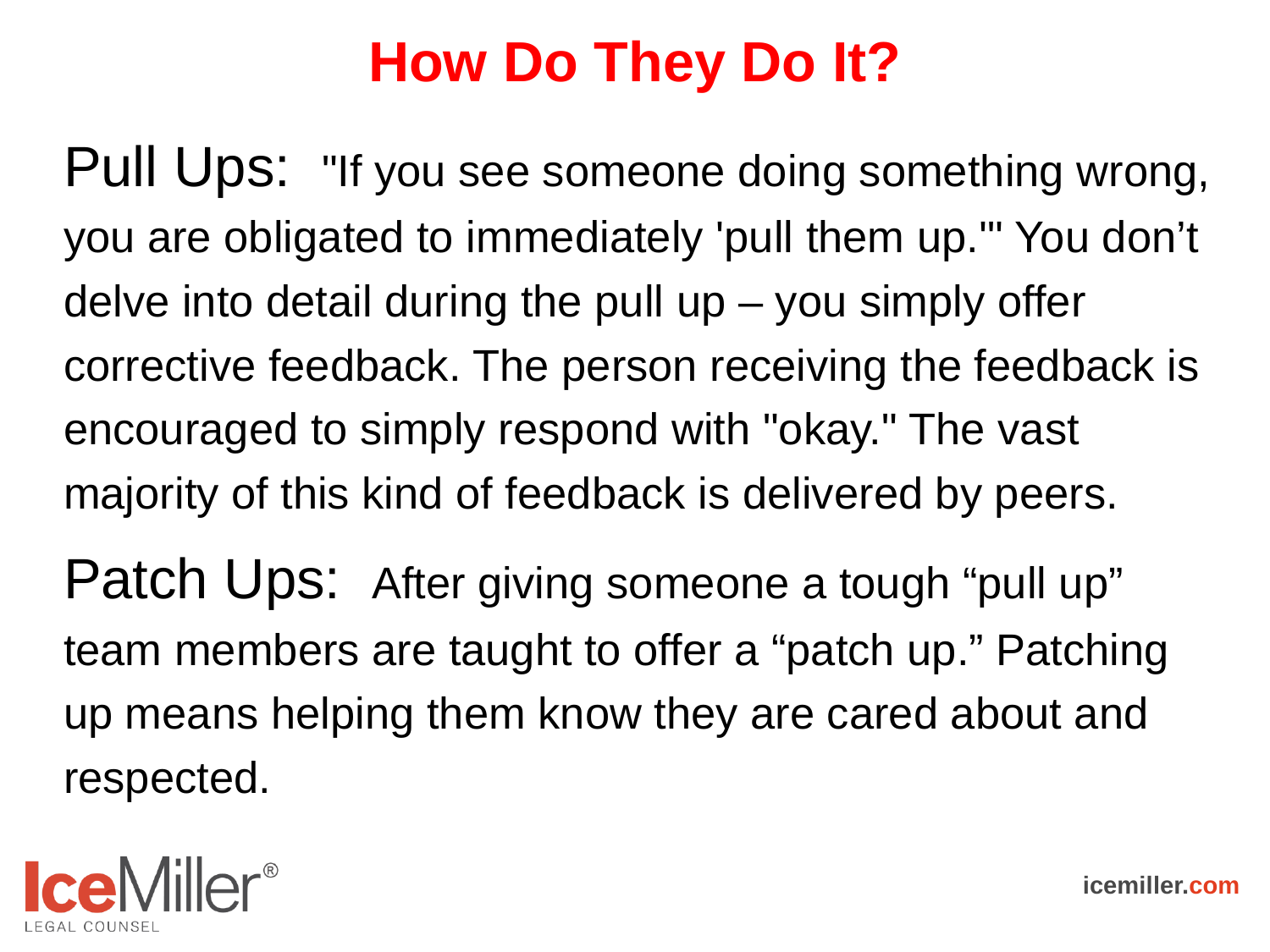

# How Do They Do It?
Pull Ups:  "If you see someone doing something wrong, you are obligated to immediately 'pull them up.'" You don’t delve into detail during the pull up – you simply offer corrective feedback. The person receiving the feedback is encouraged to simply respond with "okay." The vast majority of this kind of feedback is delivered by peers.
Patch Ups:  After giving someone a tough “pull up” team members are taught to offer a “patch up.” Patching up means helping them know they are cared about and respected.